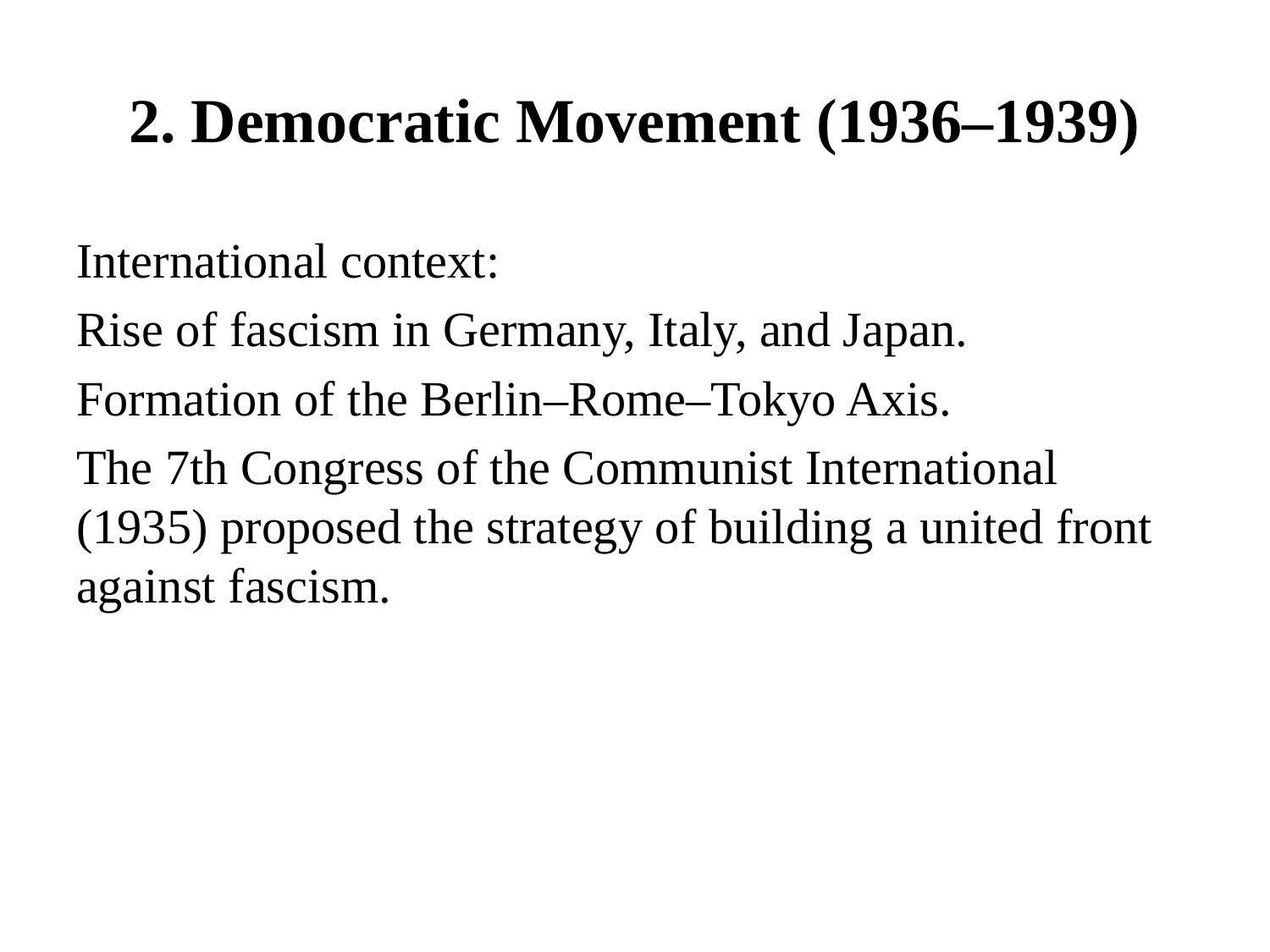

# 2. Democratic Movement (1936–1939)
International context:
Rise of fascism in Germany, Italy, and Japan.
Formation of the Berlin–Rome–Tokyo Axis.
The 7th Congress of the Communist International (1935) proposed the strategy of building a united front against fascism.